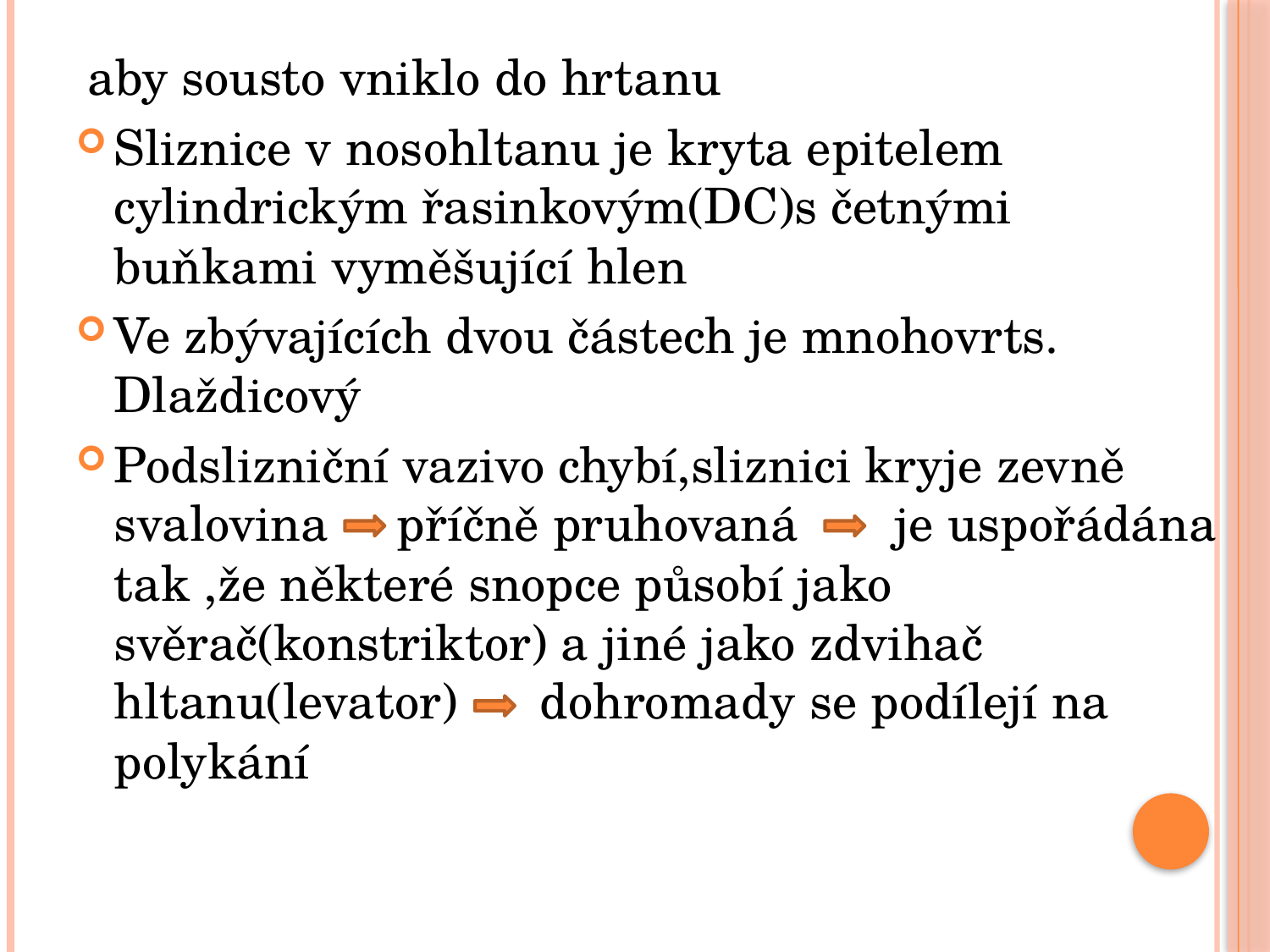

aby sousto vniklo do hrtanu
Sliznice v nosohltanu je kryta epitelem cylindrickým řasinkovým(DC)s četnými buňkami vyměšující hlen
Ve zbývajících dvou částech je mnohovrts. Dlaždicový
Podslizniční vazivo chybí,sliznici kryje zevně svalovina     příčně pruhovaná       je uspořádána tak ,že některé snopce působí jako svěrač(konstriktor) a jiné jako zdvihač hltanu(levator)      dohromady se podílejí na polykání